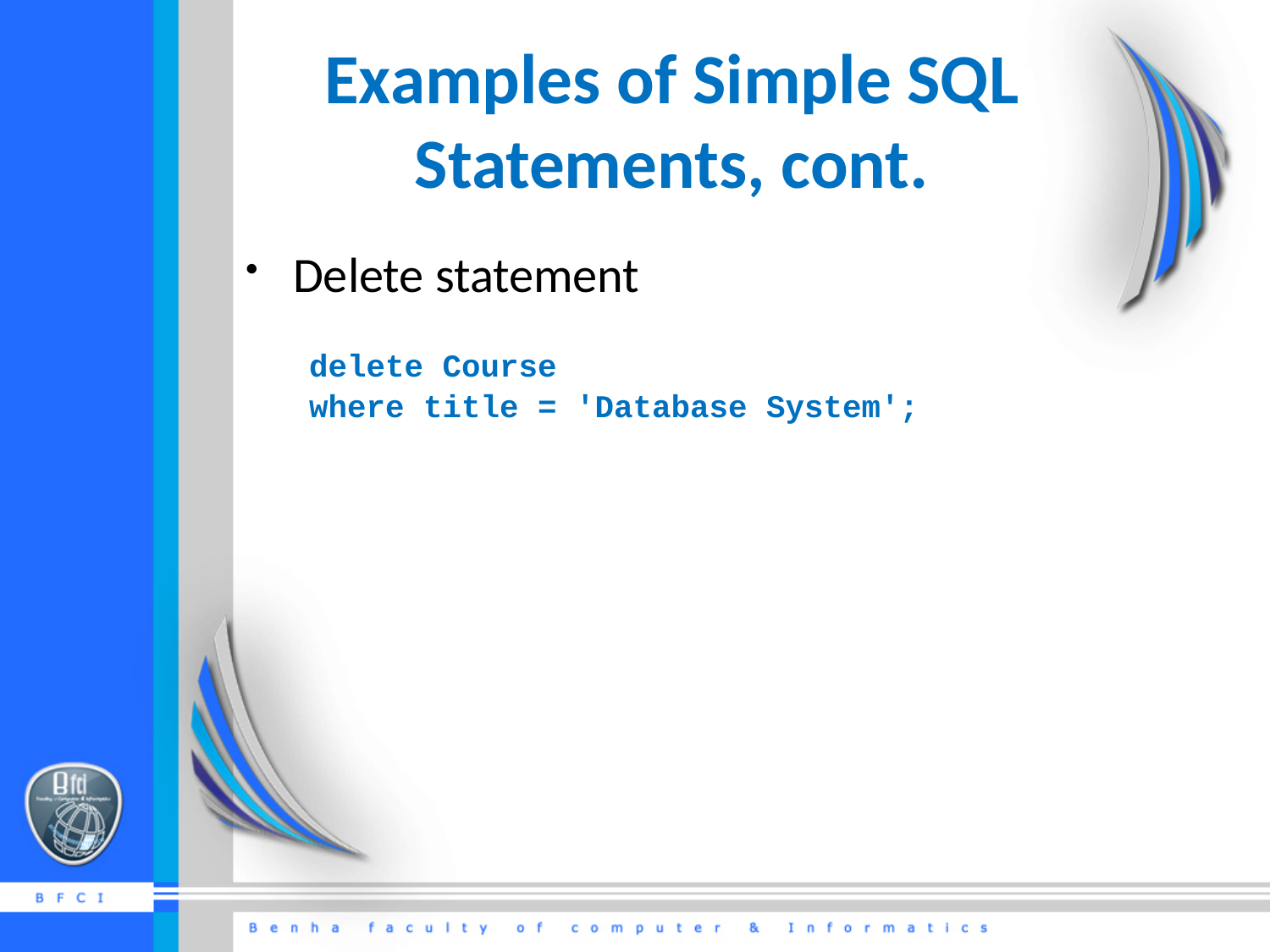

# Examples of Simple SQL Statements, cont.
Delete statement

delete Course
where title = 'Database System';